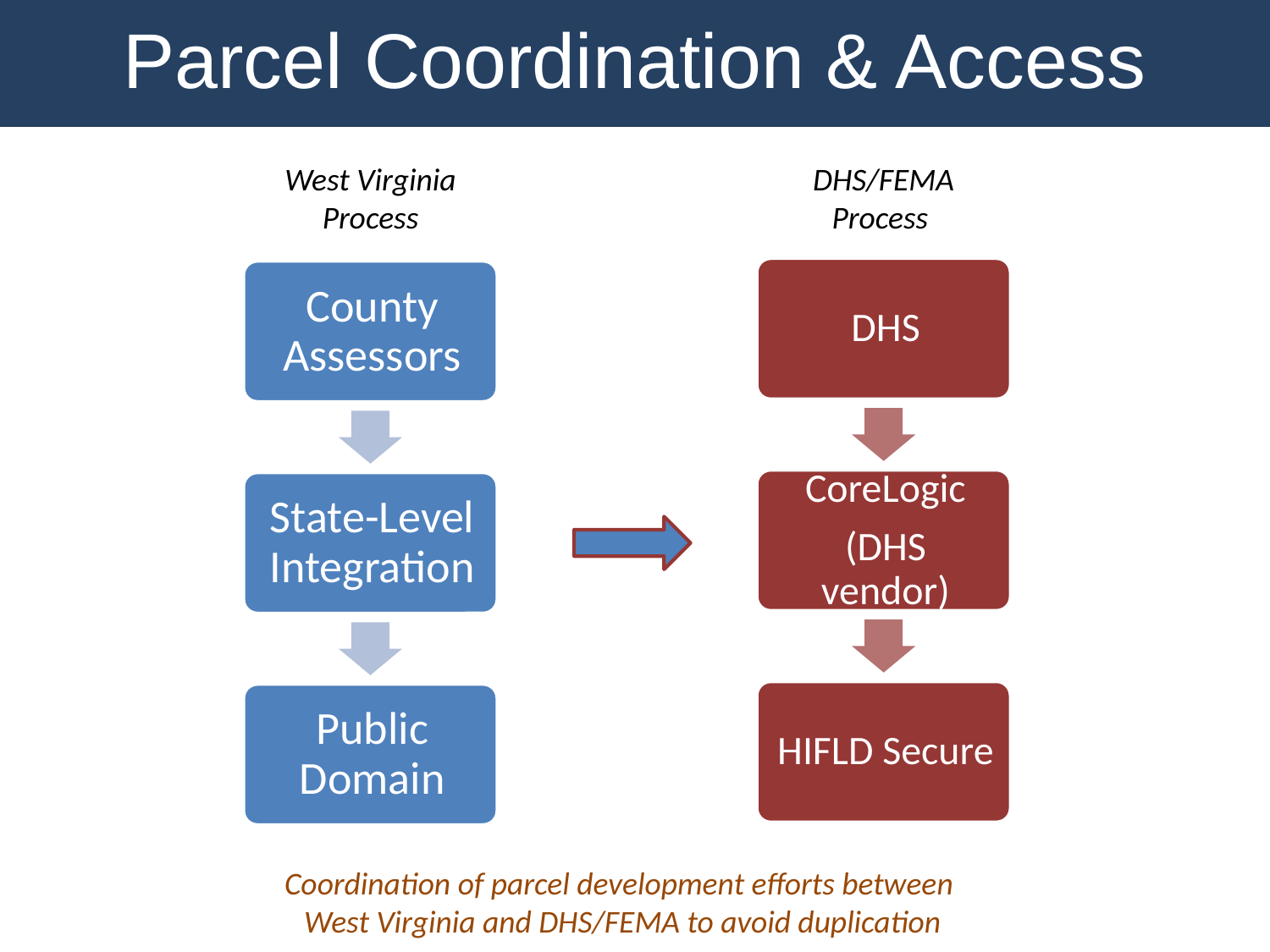

Parcel Coordination & Access
West Virginia Process
DHS/FEMA
Process
DHS

CoreLogic
(DHS vendor)

HIFLD Secure
County Assessors

State-Level Integration

Public Domain

Coordination of parcel development efforts between
 West Virginia and DHS/FEMA to avoid duplication